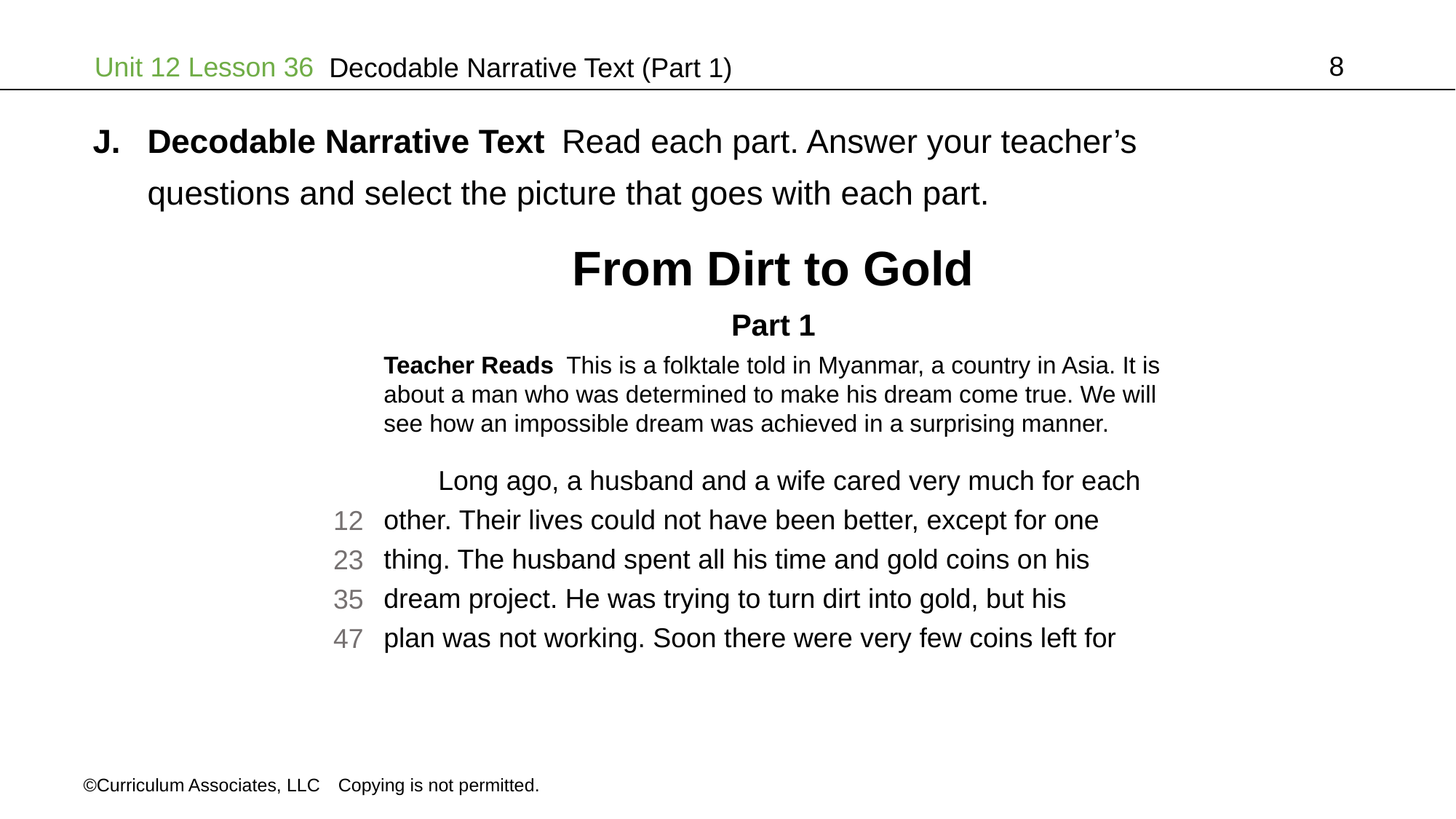

8
# Decodable Narrative Text (Part 1)
Decodable Narrative Text Read each part. Answer your teacher’s
questions and select the picture that goes with each part.
From Dirt to Gold
Part 1

Teacher Reads This is a folktale told in Myanmar, a country in Asia. It is
about a man who was determined to make his dream come true. We will
see how an impossible dream was achieved in a surprising manner.
Long ago, a husband and a wife cared very much for each other. Their lives could not have been better, except for one
thing. The husband spent all his time and gold coins on his  dream project. He was trying to turn dirt into gold, but his
plan was not working. Soon there were very few coins left for

12
23
35
47